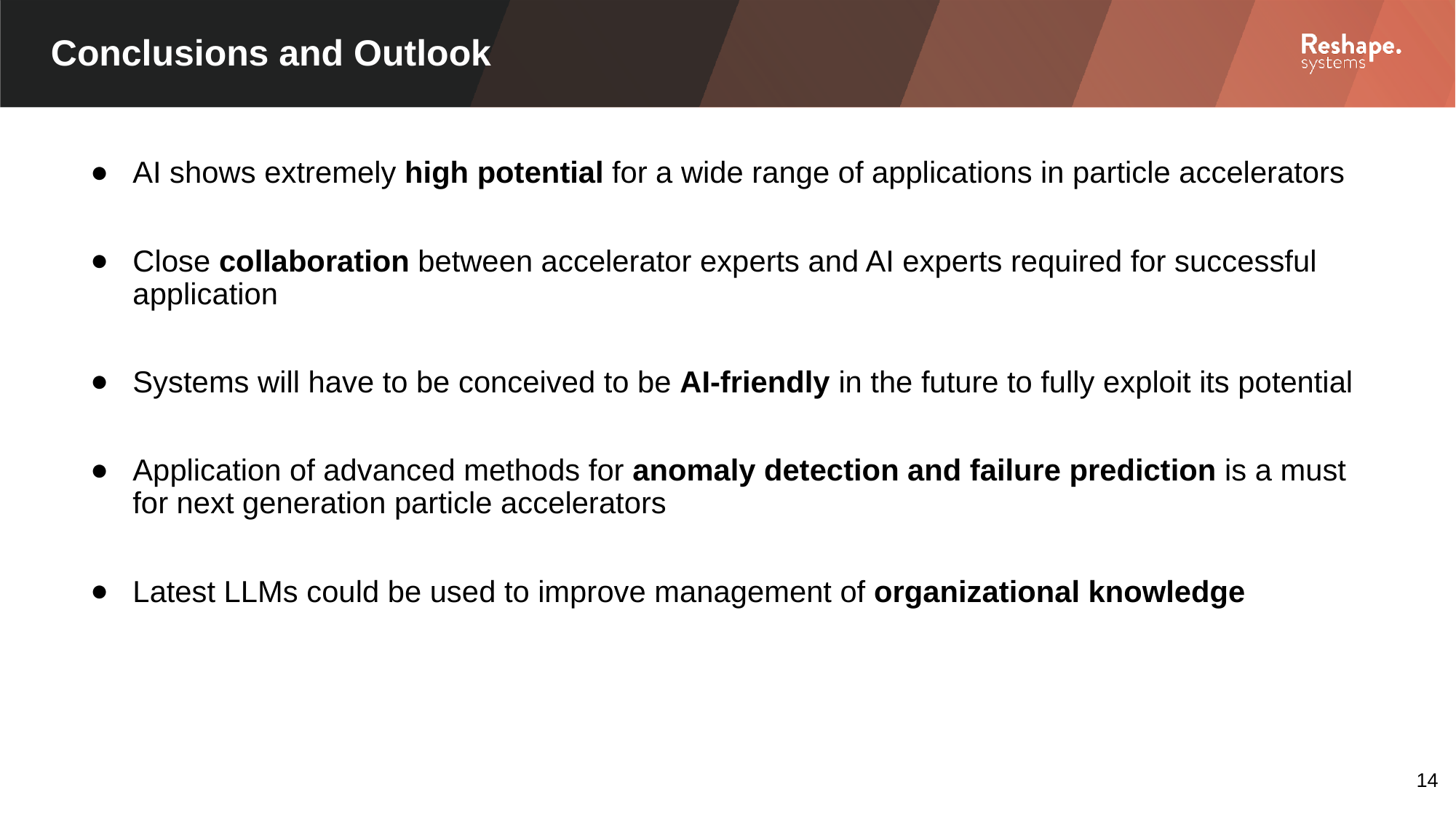

# Conclusions and Outlook
AI shows extremely high potential for a wide range of applications in particle accelerators

Close collaboration between accelerator experts and AI experts required for successful application

Systems will have to be conceived to be AI-friendly in the future to fully exploit its potential

Application of advanced methods for anomaly detection and failure prediction is a must for next generation particle accelerators

Latest LLMs could be used to improve management of organizational knowledge
14